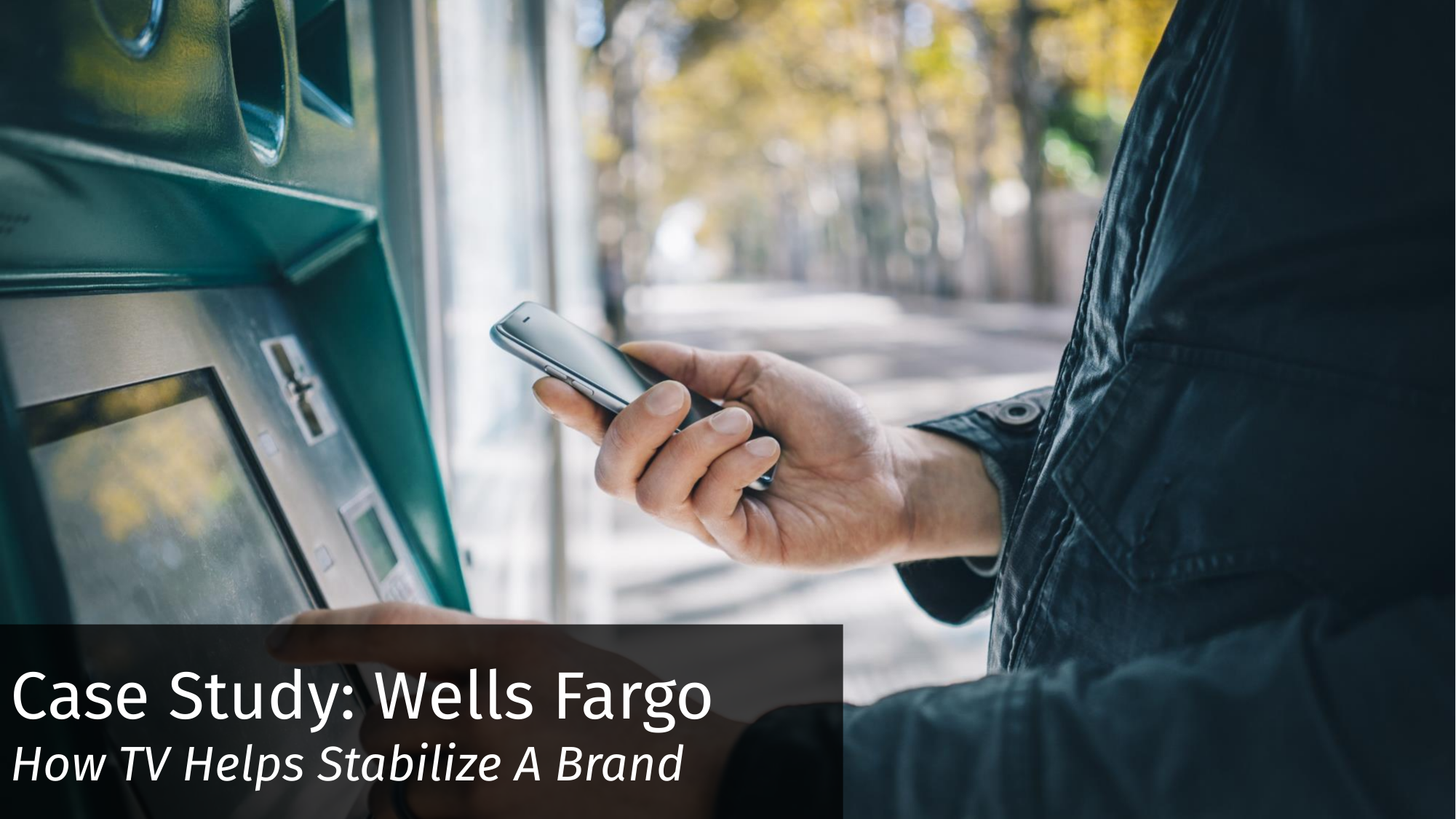

Case Study: Wells Fargo
How TV Helps Stabilize A Brand